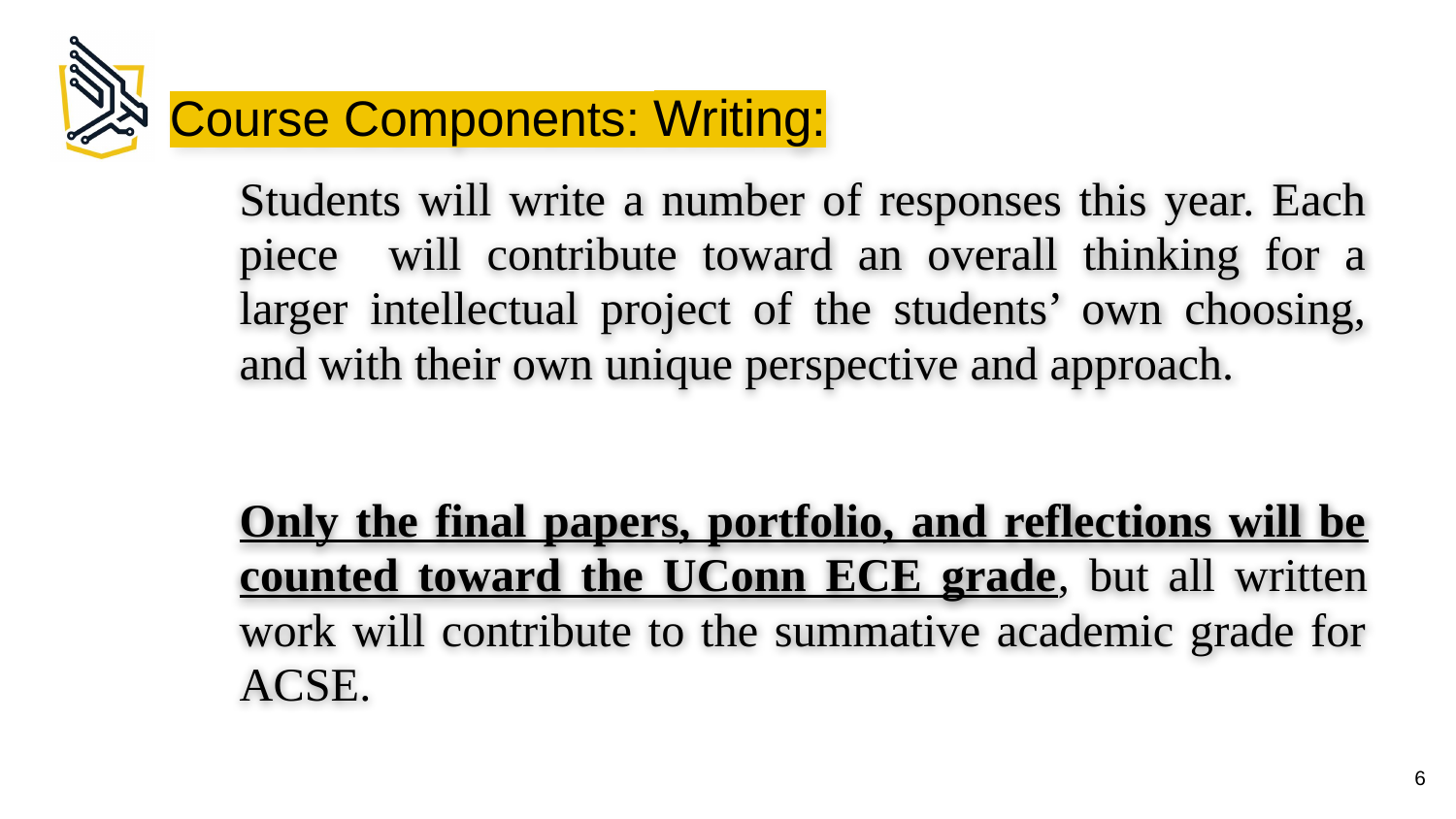

# Course Components: Writing:

Students will write a number of responses this year. Each piece  will contribute toward an overall thinking for a larger intellectual project of the students’ own choosing, and with their own unique perspective and approach.

Only the final papers, portfolio, and reflections will be counted toward the UConn ECE grade, but all written work will contribute to the summative academic grade for ACSE.

6